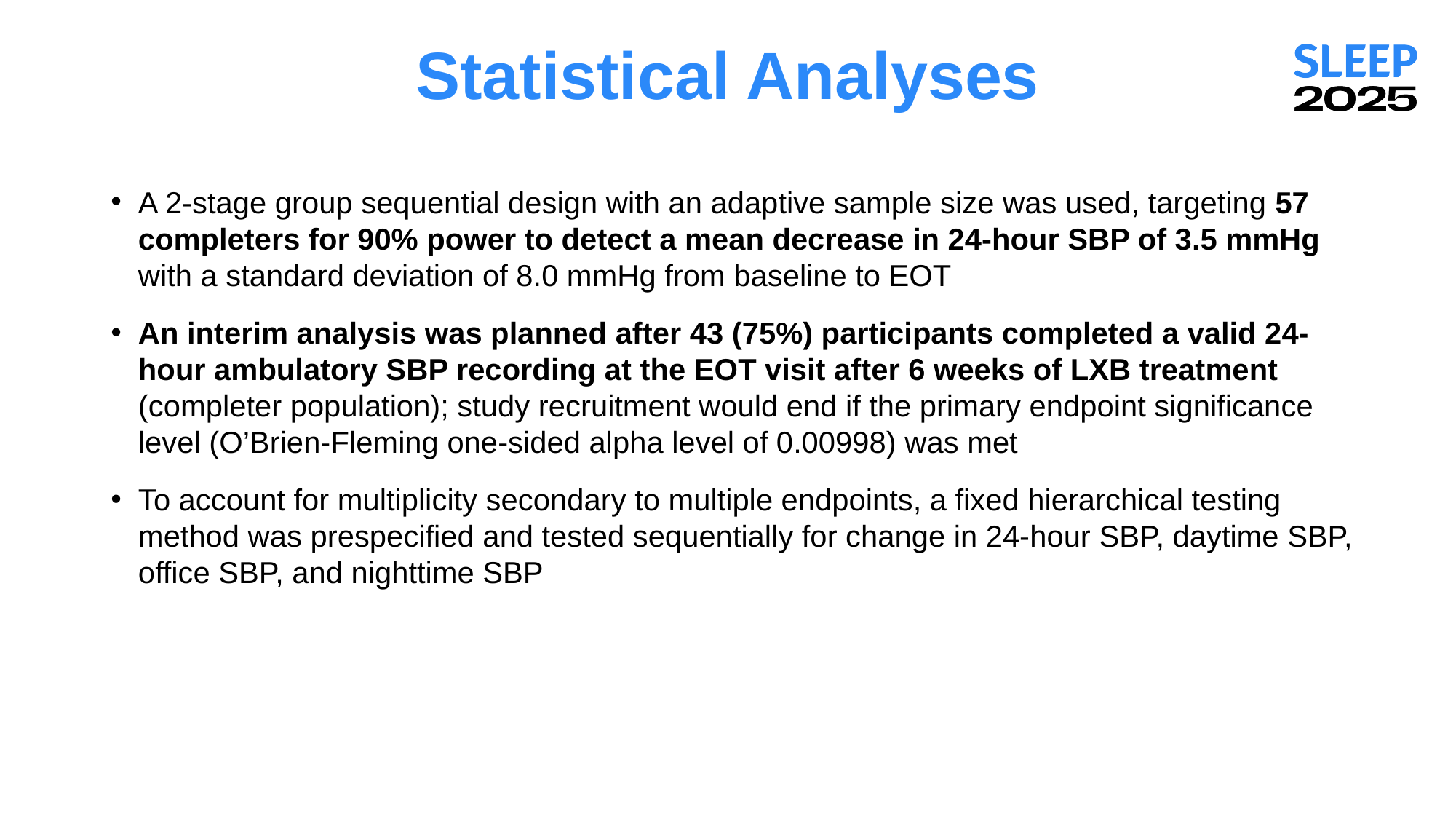

# Statistical Analyses
A 2-stage group sequential design with an adaptive sample size was used, targeting 57 completers for 90% power to detect a mean decrease in 24-hour SBP of 3.5 mmHg with a standard deviation of 8.0 mmHg from baseline to EOT
An interim analysis was planned after 43 (75%) participants completed a valid 24-hour ambulatory SBP recording at the EOT visit after 6 weeks of LXB treatment (completer population); study recruitment would end if the primary endpoint significance level (O’Brien-Fleming one-sided alpha level of 0.00998) was met
To account for multiplicity secondary to multiple endpoints, a fixed hierarchical testing method was prespecified and tested sequentially for change in 24-hour SBP, daytime SBP, office SBP, and nighttime SBP